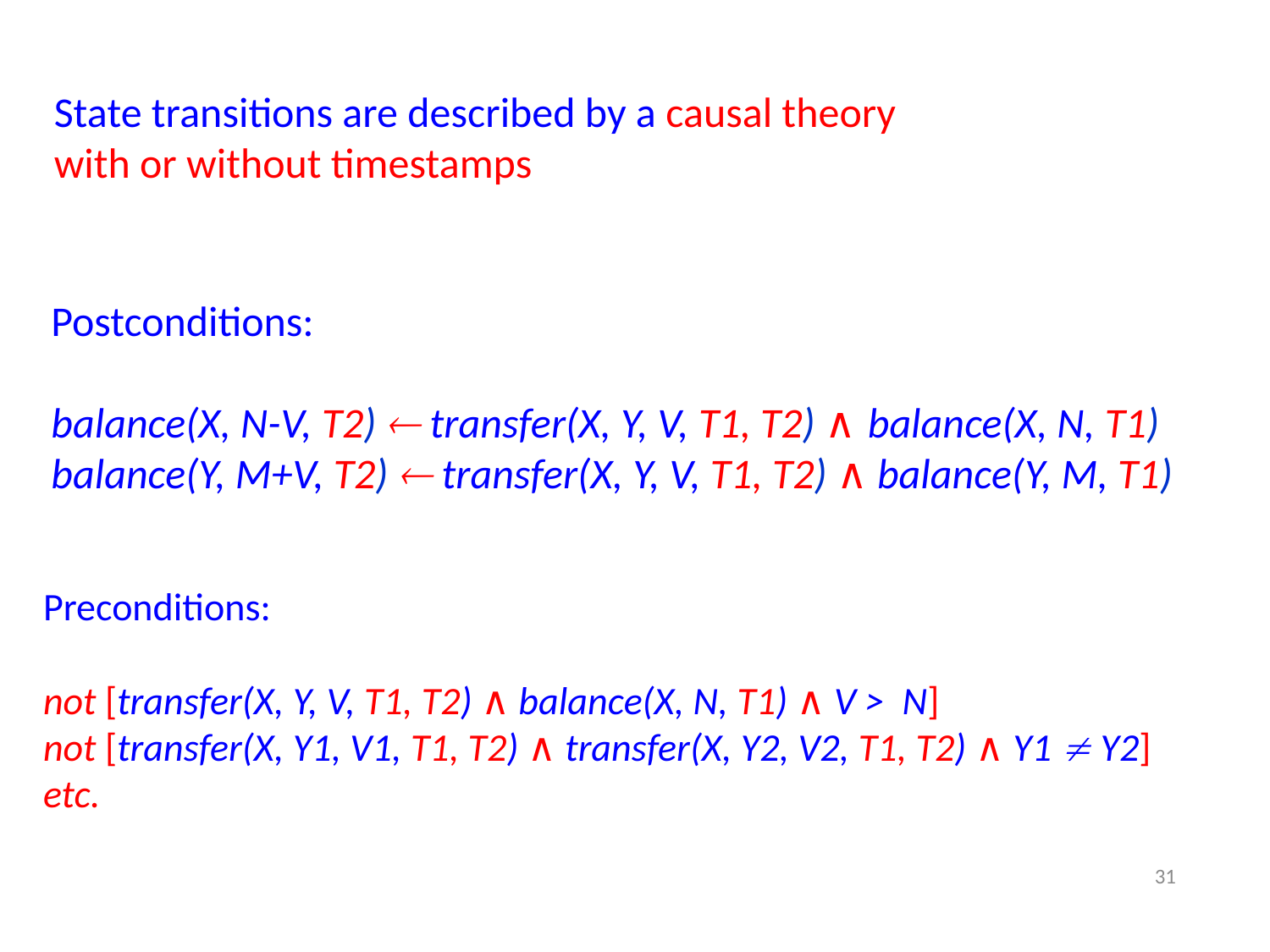

# State transitions are described by a causal theory with or without timestamps
Postconditions:

balance(X, N-V, T2) ← transfer(X, Y, V, T1, T2) ∧ balance(X, N, T1)
balance(Y, M+V, T2) ← transfer(X, Y, V, T1, T2) ∧ balance(Y, M, T1)

Preconditions:

not [transfer(X, Y, V, T1, T2) ∧ balance(X, N, T1) ∧ V >  N]
not [transfer(X, Y1, V1, T1, T2) ∧ transfer(X, Y2, V2, T1, T2) ∧ Y1 ≠ Y2]
etc.

31